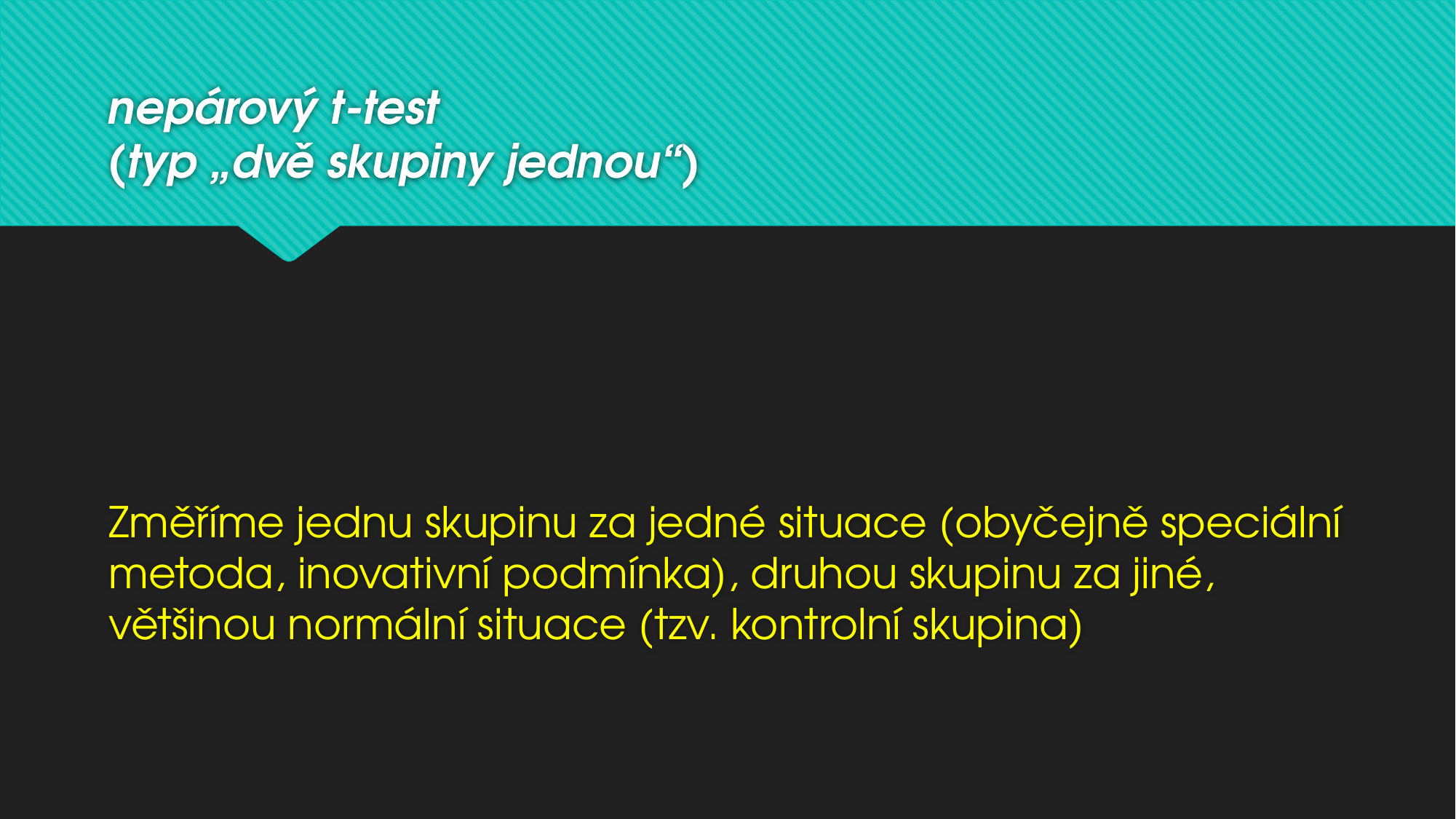

# nepárový t-test (typ „dvě skupiny jednou“)
Změříme jednu skupinu za jedné situace (obyčejně speciální metoda, inovativní podmínka), druhou skupinu za jiné, většinou normální situace (tzv. kontrolní skupina)